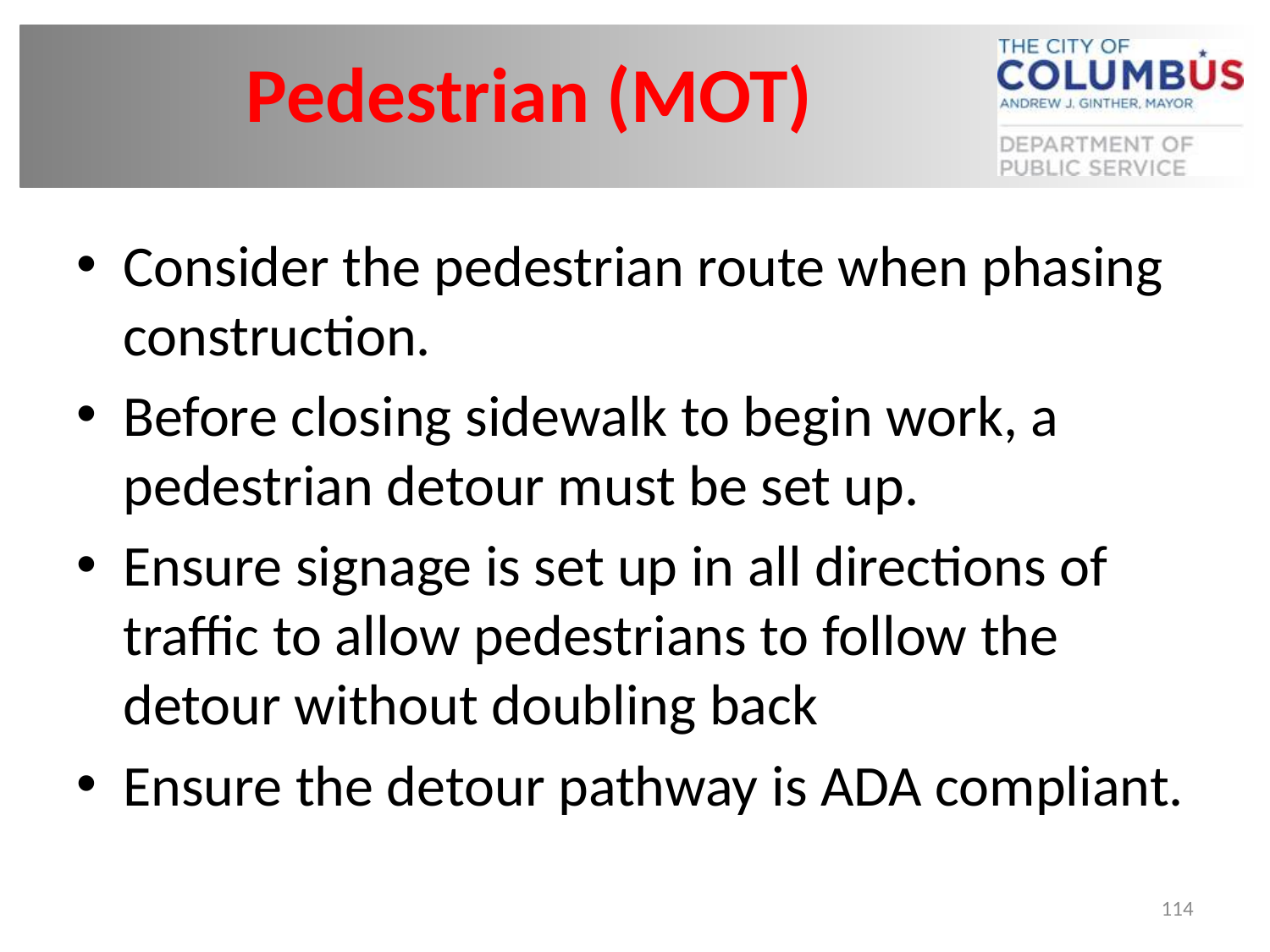

# Pedestrian (MOT)
Consider the pedestrian route when phasing construction.
Before closing sidewalk to begin work, a pedestrian detour must be set up.
Ensure signage is set up in all directions of traffic to allow pedestrians to follow the detour without doubling back
Ensure the detour pathway is ADA compliant.
114